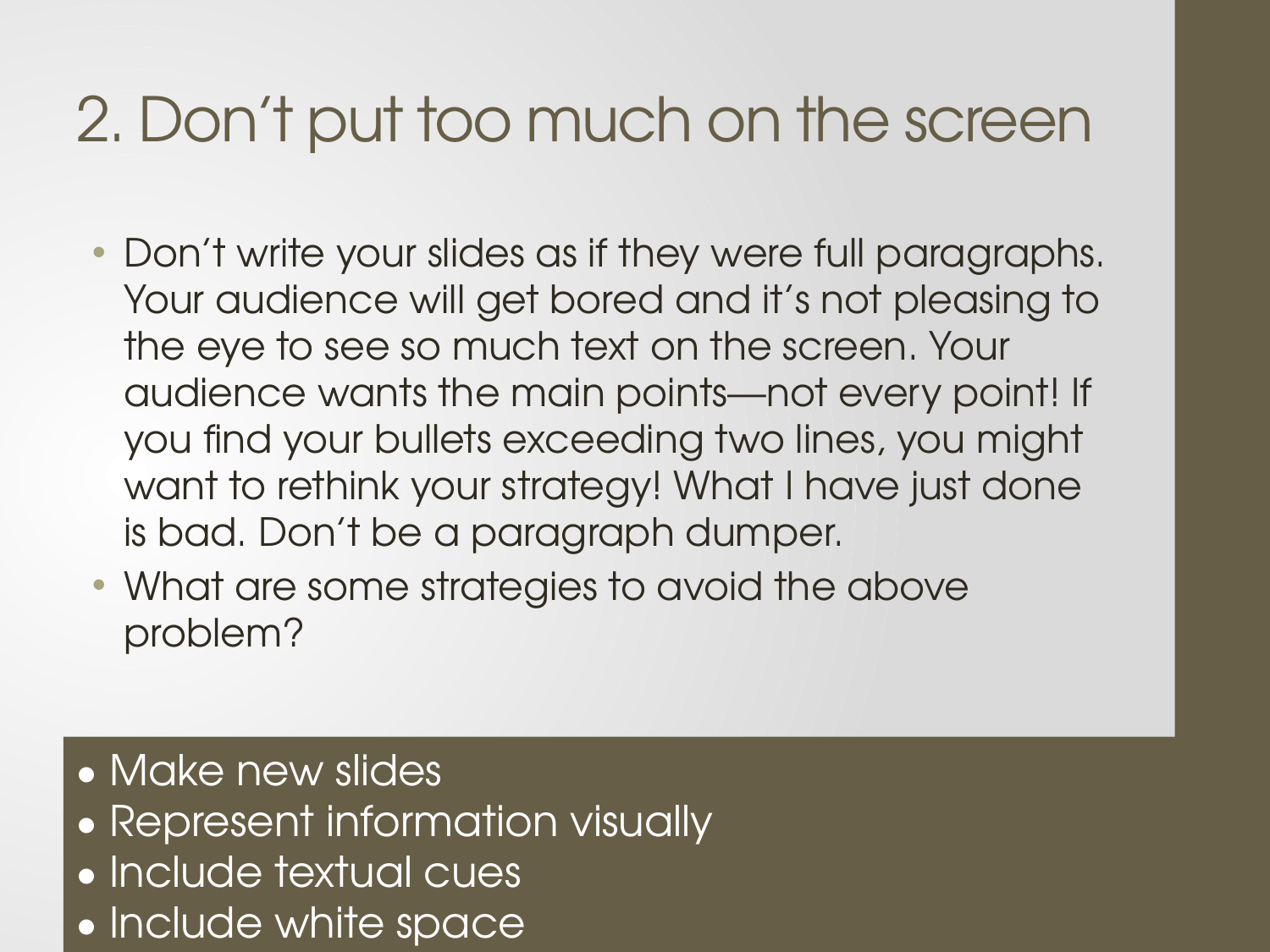

# 2. Don’t put too much on the screen
Don’t write your slides as if they were full paragraphs. Your audience will get bored and it’s not pleasing to the eye to see so much text on the screen. Your audience wants the main points—not every point! If you find your bullets exceeding two lines, you might want to rethink your strategy! What I have just done is bad. Don’t be a paragraph dumper.
What are some strategies to avoid the above problem?
• Make new slides
• Represent information visually
• Include textual cues
• Include white space